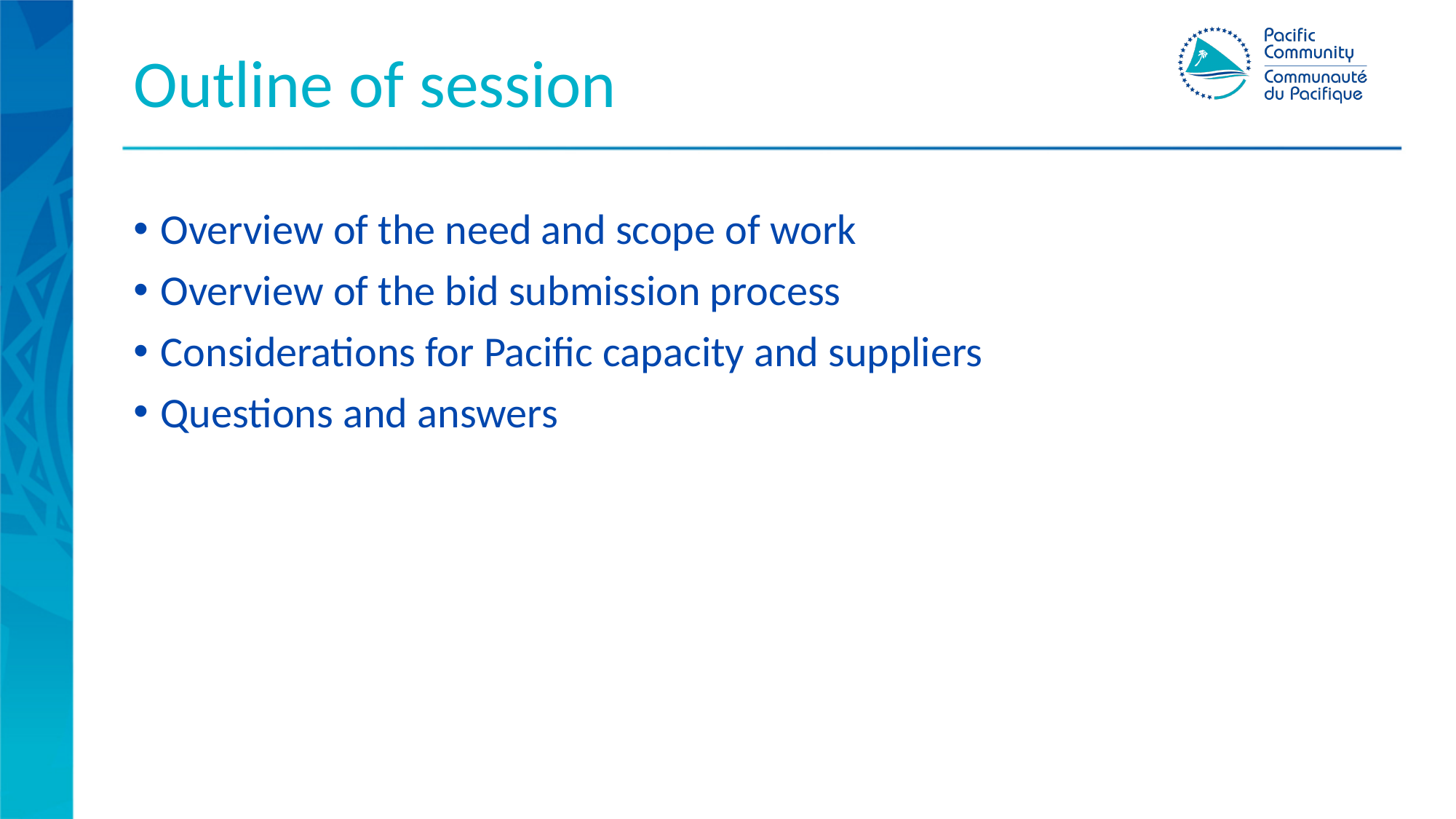

# Outline of session
Overview of the need and scope of work
Overview of the bid submission process
Considerations for Pacific capacity and suppliers
Questions and answers